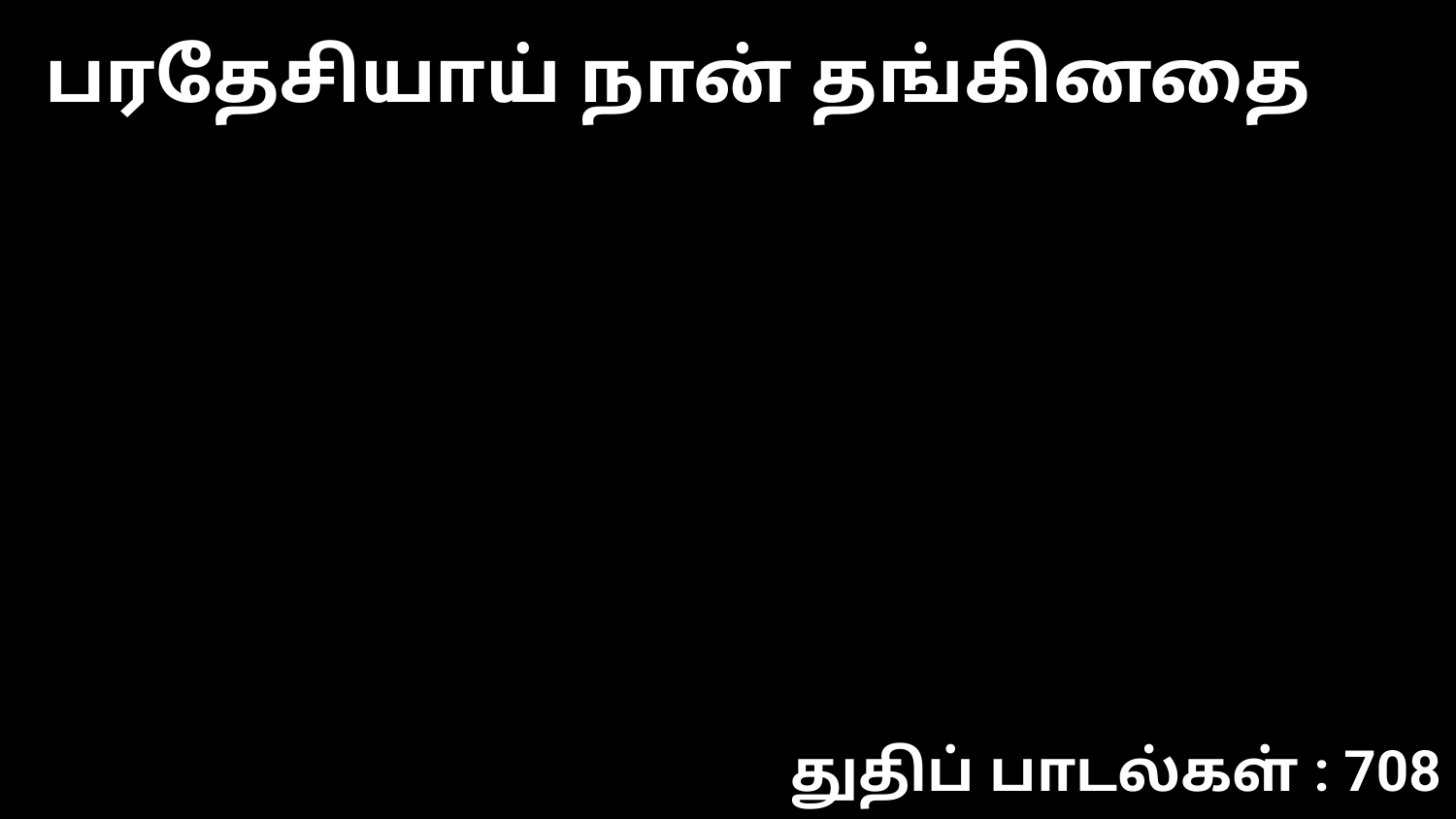

பரதேசியாய் நான் தங்கினதை
துதிப் பாடல்கள் : 708